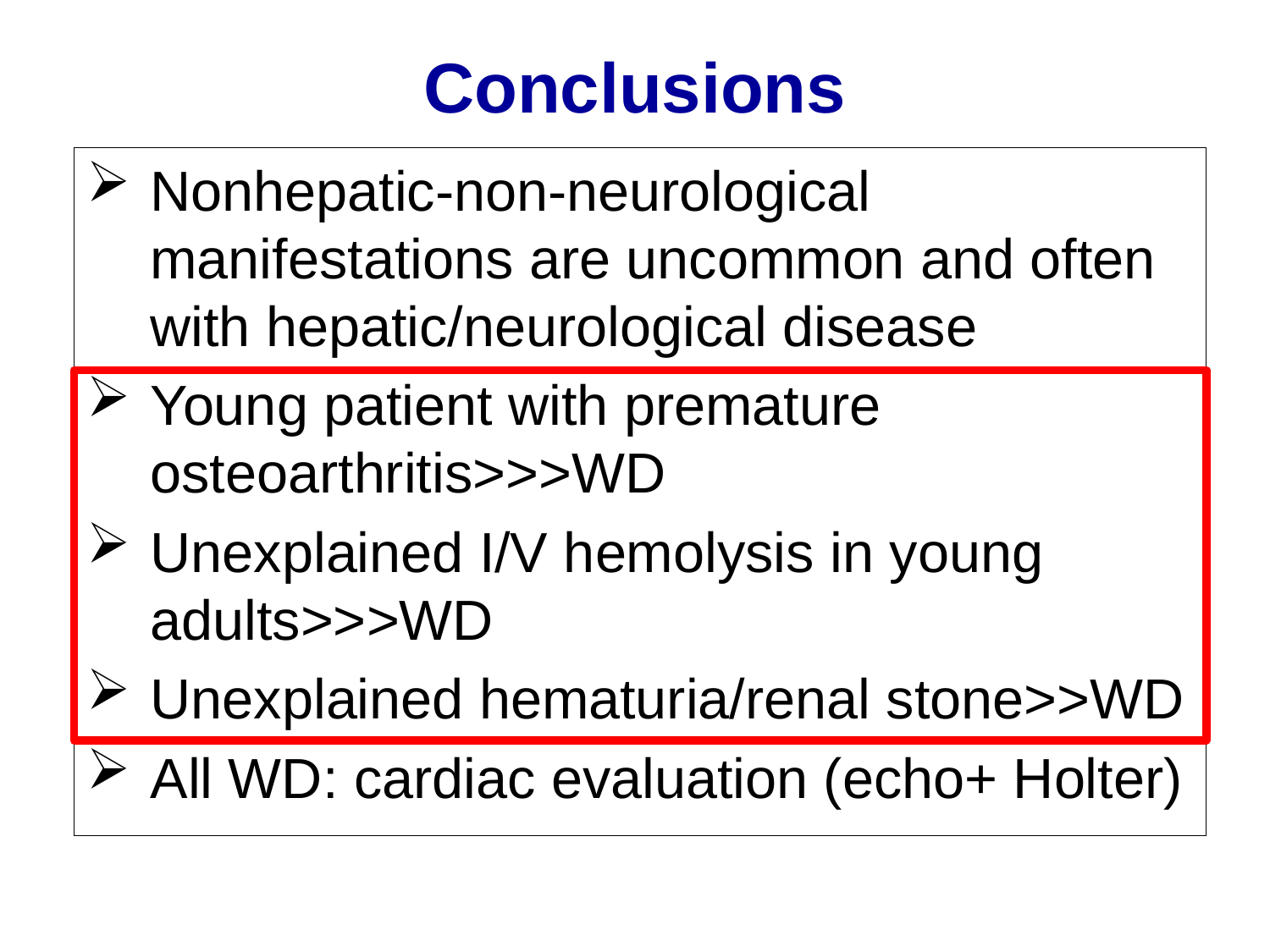

# Conclusions
Nonhepatic-non-neurological manifestations are uncommon and often with hepatic/neurological disease
Young patient with premature osteoarthritis>>>WD
Unexplained I/V hemolysis in young adults>>>WD
Unexplained hematuria/renal stone>>WD
All WD: cardiac evaluation (echo+ Holter)